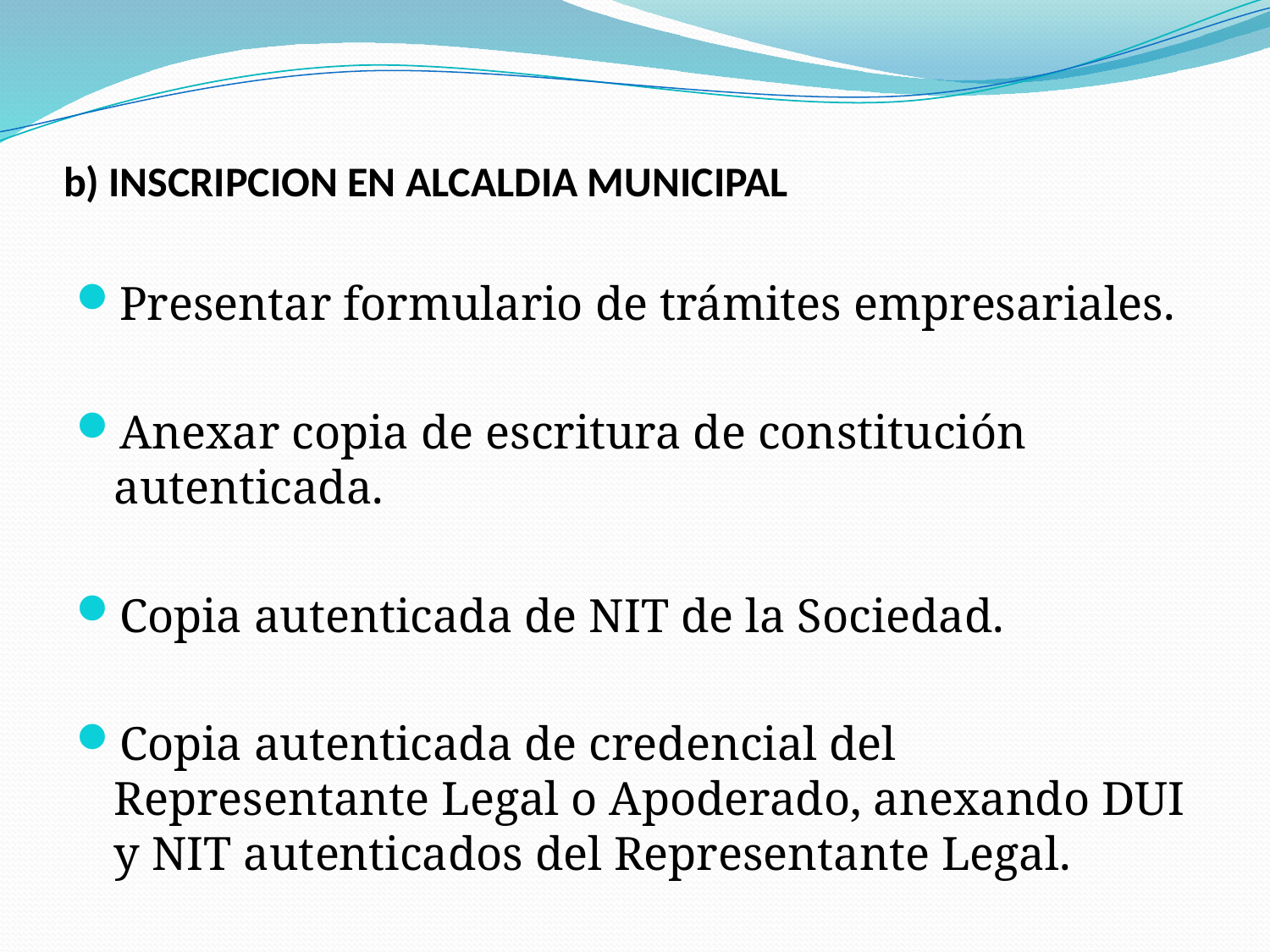

# b) INSCRIPCION EN ALCALDIA MUNICIPAL
Presentar formulario de trámites empresariales.

Anexar copia de escritura de constitución autenticada.

Copia autenticada de NIT de la Sociedad.

Copia autenticada de credencial del Representante Legal o Apoderado, anexando DUI y NIT autenticados del Representante Legal.